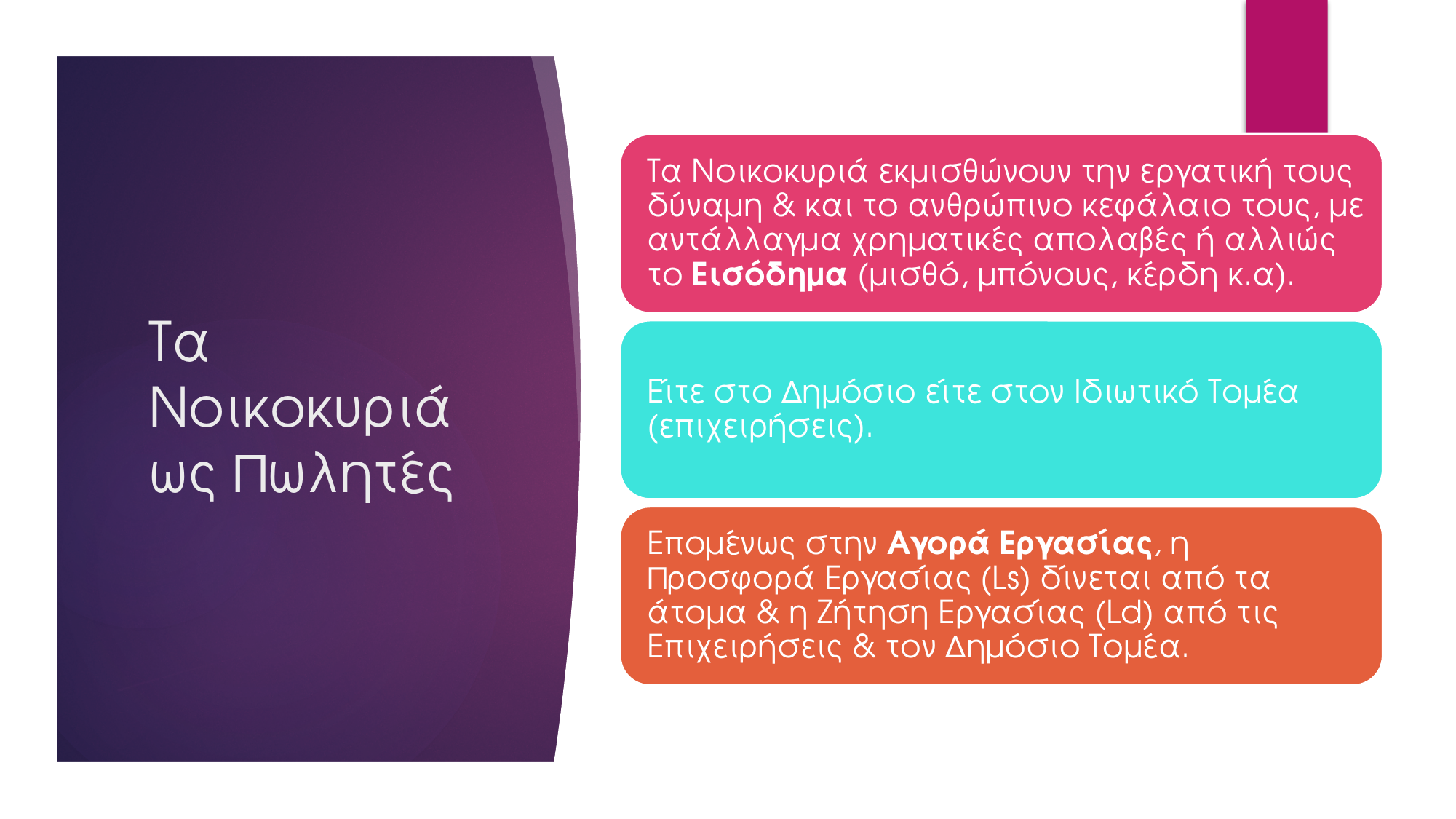

Τα Νοικοκυριά εκμισθώνουν την εργατική τους δύναμη & και το ανθρώπινο κεφάλαιο τους, με αντάλλαγμα χρηματικές απολαβές ή αλλιώς το Εισόδημα (μισθό, μπόνους, κέρδη κ.α).
Είτε στο Δημόσιο είτε στον Ιδιωτικό Τομέα (επιχειρήσεις).
Επομένως στην Αγορά Εργασίας, η Προσφορά Εργασίας (Ls) δίνεται από τα άτομα & η Ζήτηση Εργασίας (Ld) από τις Επιχειρήσεις & τον Δημόσιο Τομέα.
# Τα Νοικοκυριά ως Πωλητές